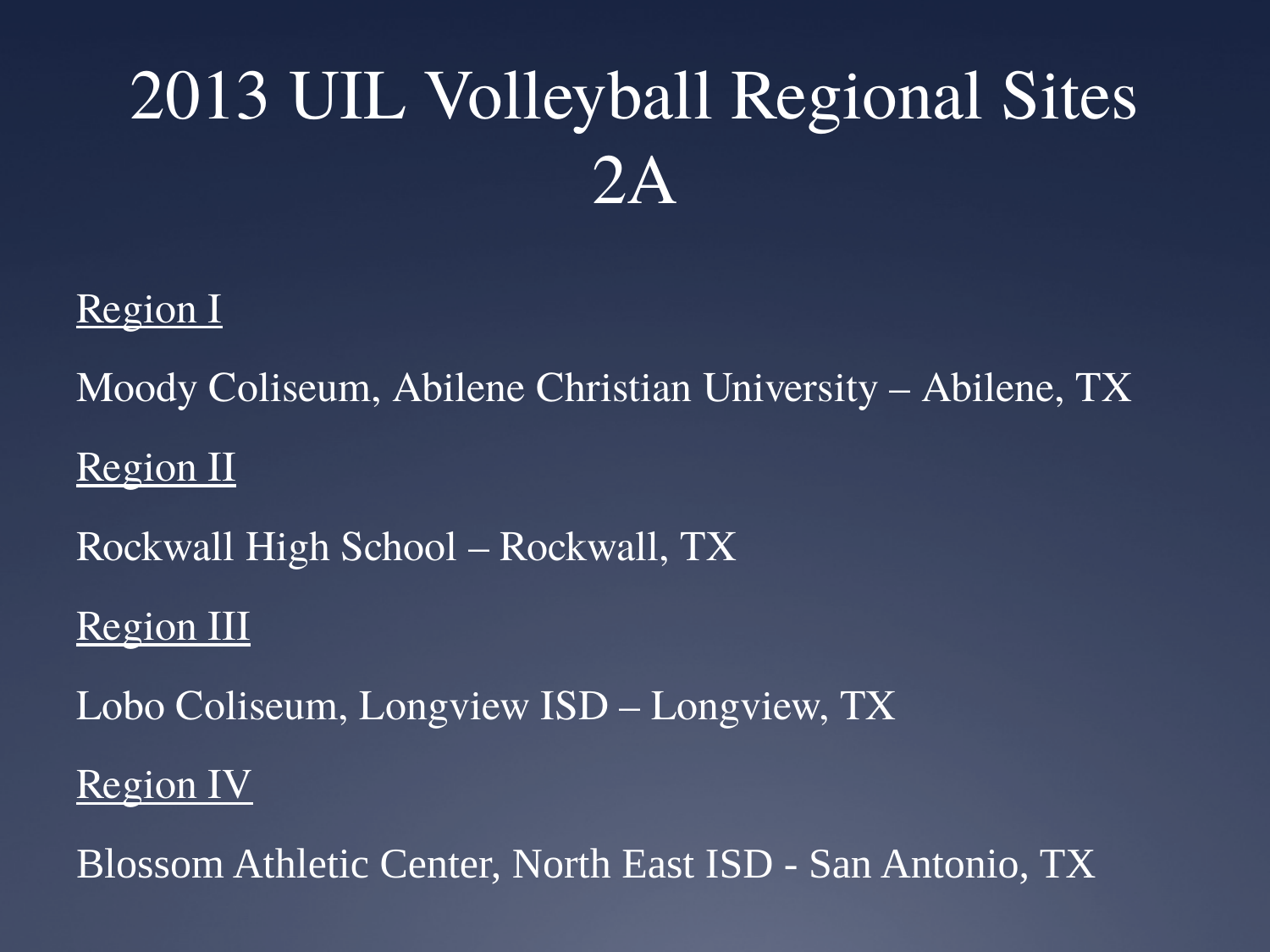

# 2013 UIL Volleyball Regional Sites 2A
Region I
Moody Coliseum, Abilene Christian University – Abilene, TX
Region II
Rockwall High School – Rockwall, TX
Region III
Lobo Coliseum, Longview ISD – Longview, TX
Region IV
Blossom Athletic Center, North East ISD - San Antonio, TX